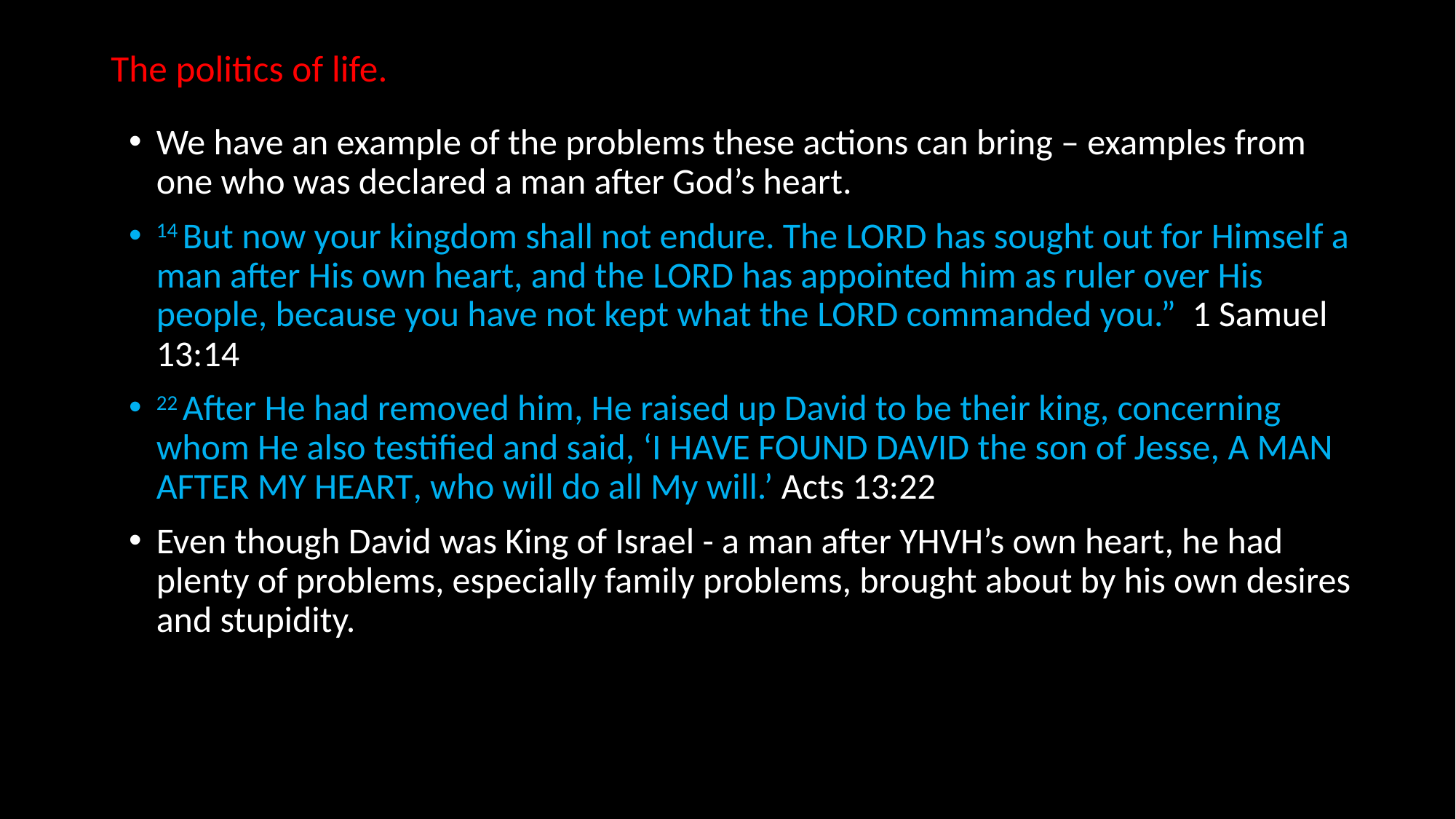

# The politics of life.
We have an example of the problems these actions can bring – examples from one who was declared a man after God’s heart.
14 But now your kingdom shall not endure. The Lord has sought out for Himself a man after His own heart, and the Lord has appointed him as ruler over His people, because you have not kept what the Lord commanded you.”  1 Samuel 13:14
22 After He had removed him, He raised up David to be their king, concerning whom He also testified and said, ‘I have found David the son of Jesse, a man after My heart, who will do all My will.’ Acts 13:22
Even though David was King of Israel - a man after YHVH’s own heart, he had plenty of problems, especially family problems, brought about by his own desires and stupidity.